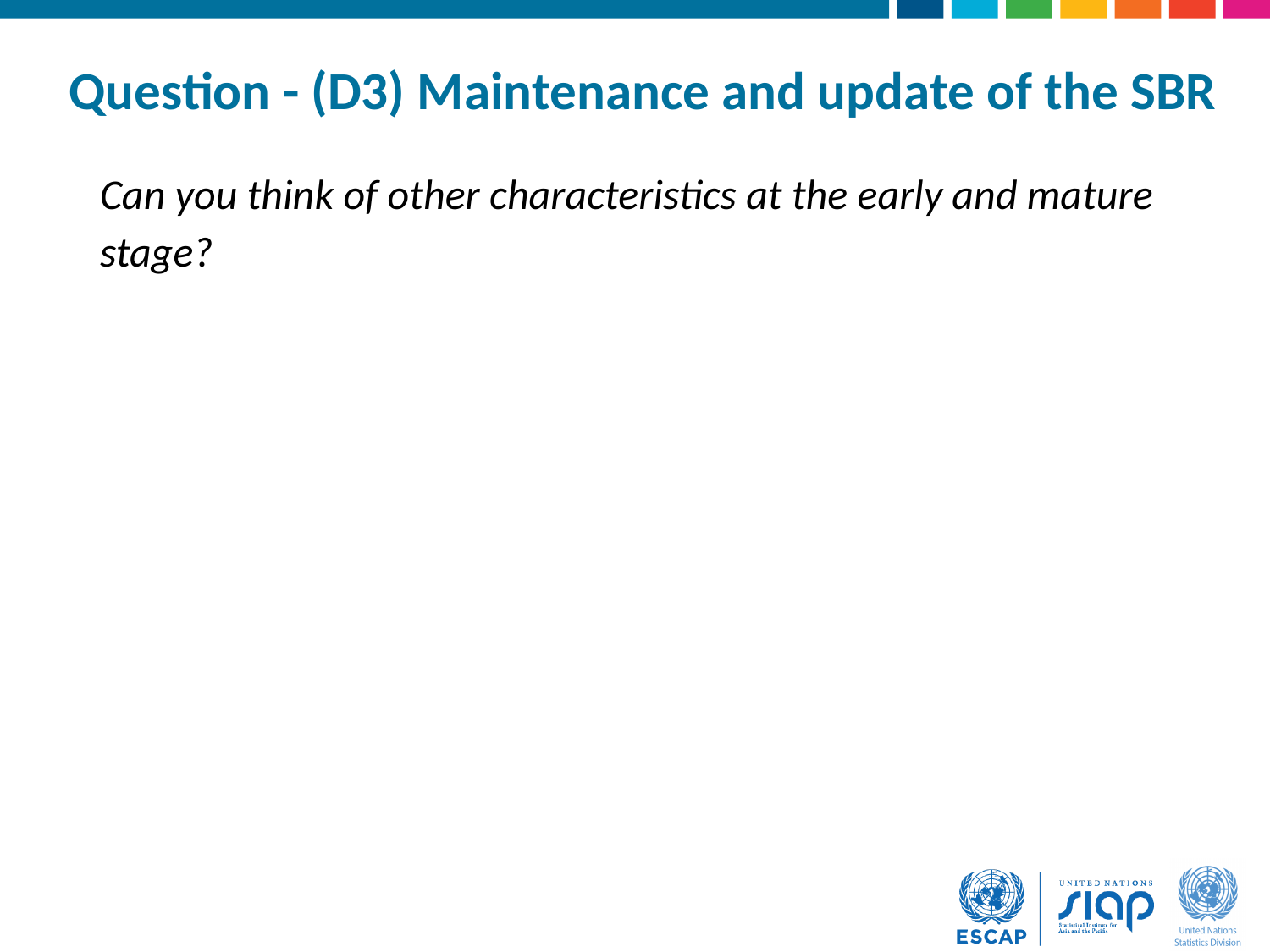

# Question - (D3) Maintenance and update of the SBR
Can you think of other characteristics at the early and mature stage?